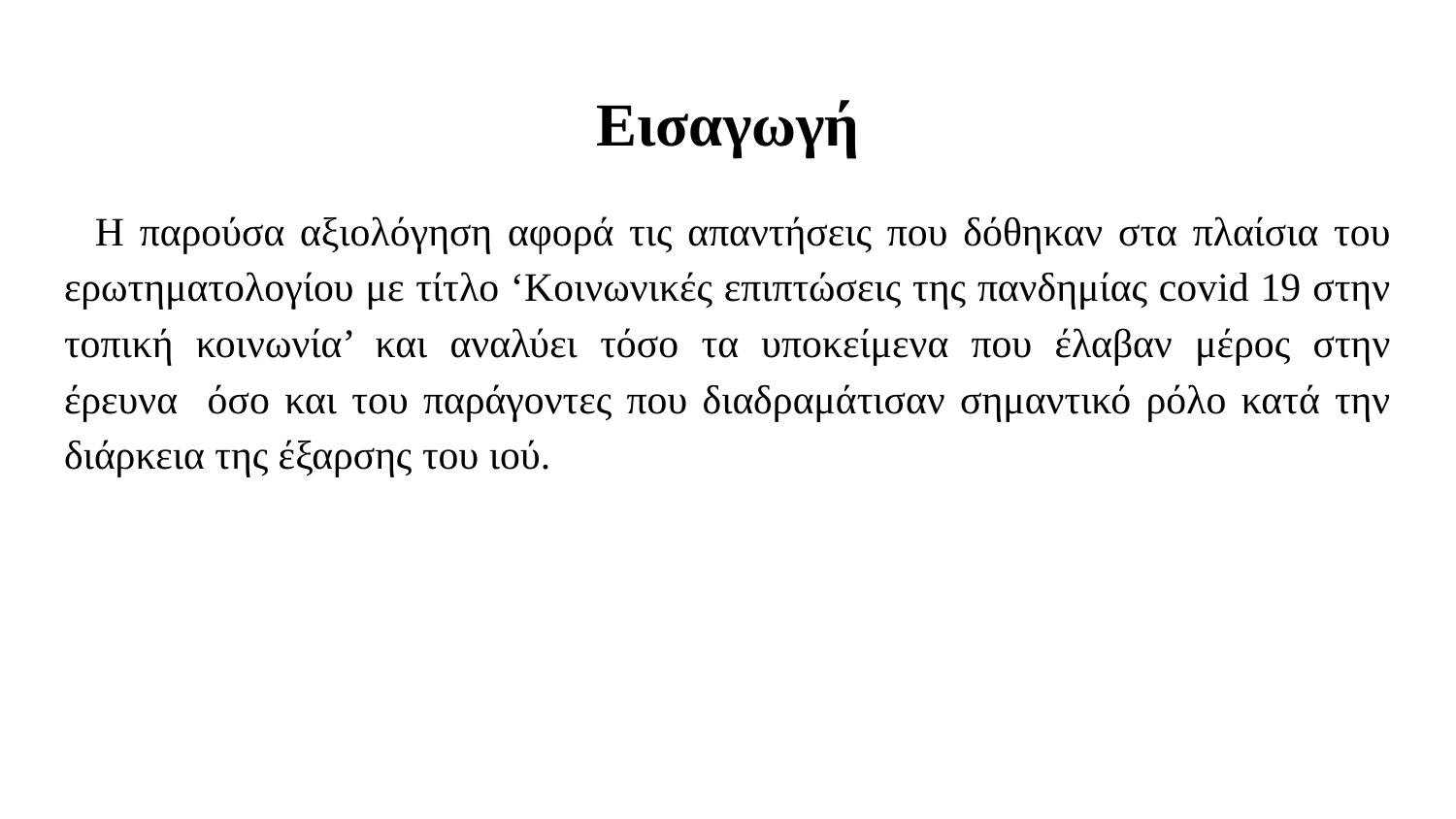

# Εισαγωγή
  Η παρούσα αξιολόγηση αφορά τις απαντήσεις που δόθηκαν στα πλαίσια του ερωτηματολογίου με τίτλο ‘Κοινωνικές επιπτώσεις της πανδημίας covid 19 στην τοπική κοινωνία’ και αναλύει τόσο τα υποκείμενα που έλαβαν μέρος στην έρευνα  όσο και του παράγοντες που διαδραμάτισαν σημαντικό ρόλο κατά την διάρκεια της έξαρσης του ιού.